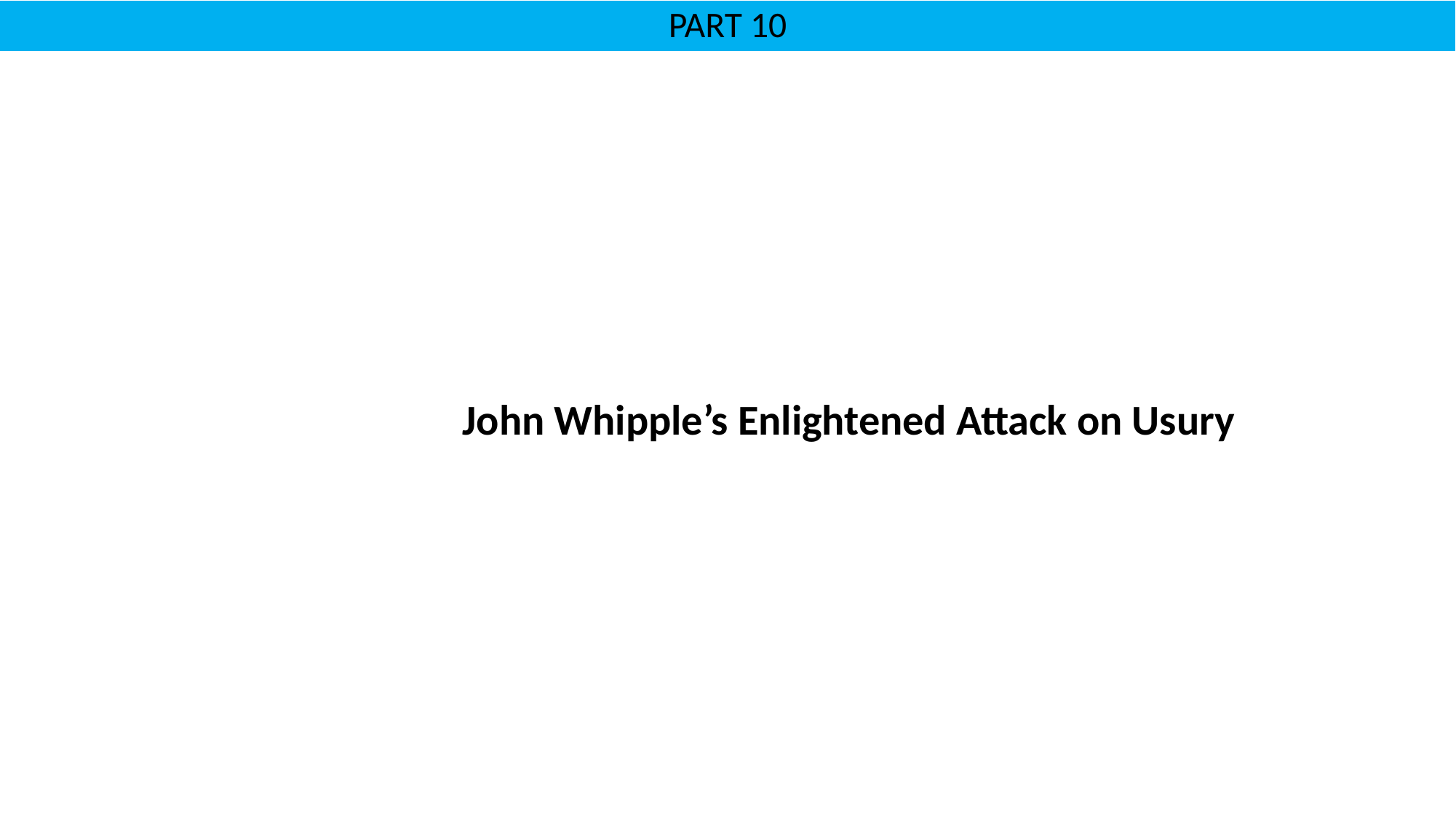

# PART 10

John Whipple’s Enlightened Attack on Usury